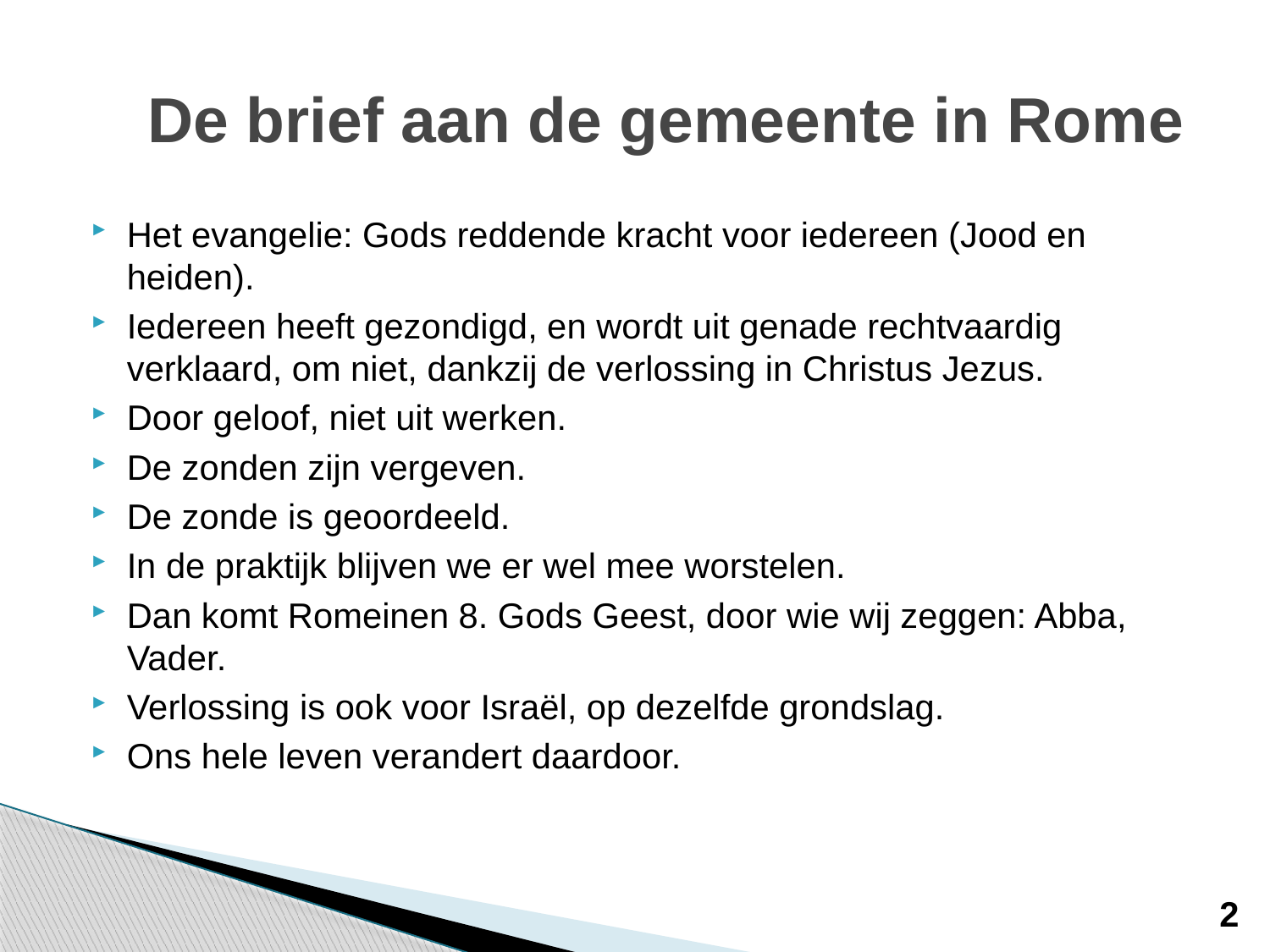

# De brief aan de gemeente in Rome
Het evangelie: Gods reddende kracht voor iedereen (Jood en heiden).
Iedereen heeft gezondigd, en wordt uit genade rechtvaardig verklaard, om niet, dankzij de verlossing in Christus Jezus.
Door geloof, niet uit werken.
De zonden zijn vergeven.
De zonde is geoordeeld.
In de praktijk blijven we er wel mee worstelen.
Dan komt Romeinen 8. Gods Geest, door wie wij zeggen: Abba, Vader.
Verlossing is ook voor Israël, op dezelfde grondslag.
Ons hele leven verandert daardoor.

2